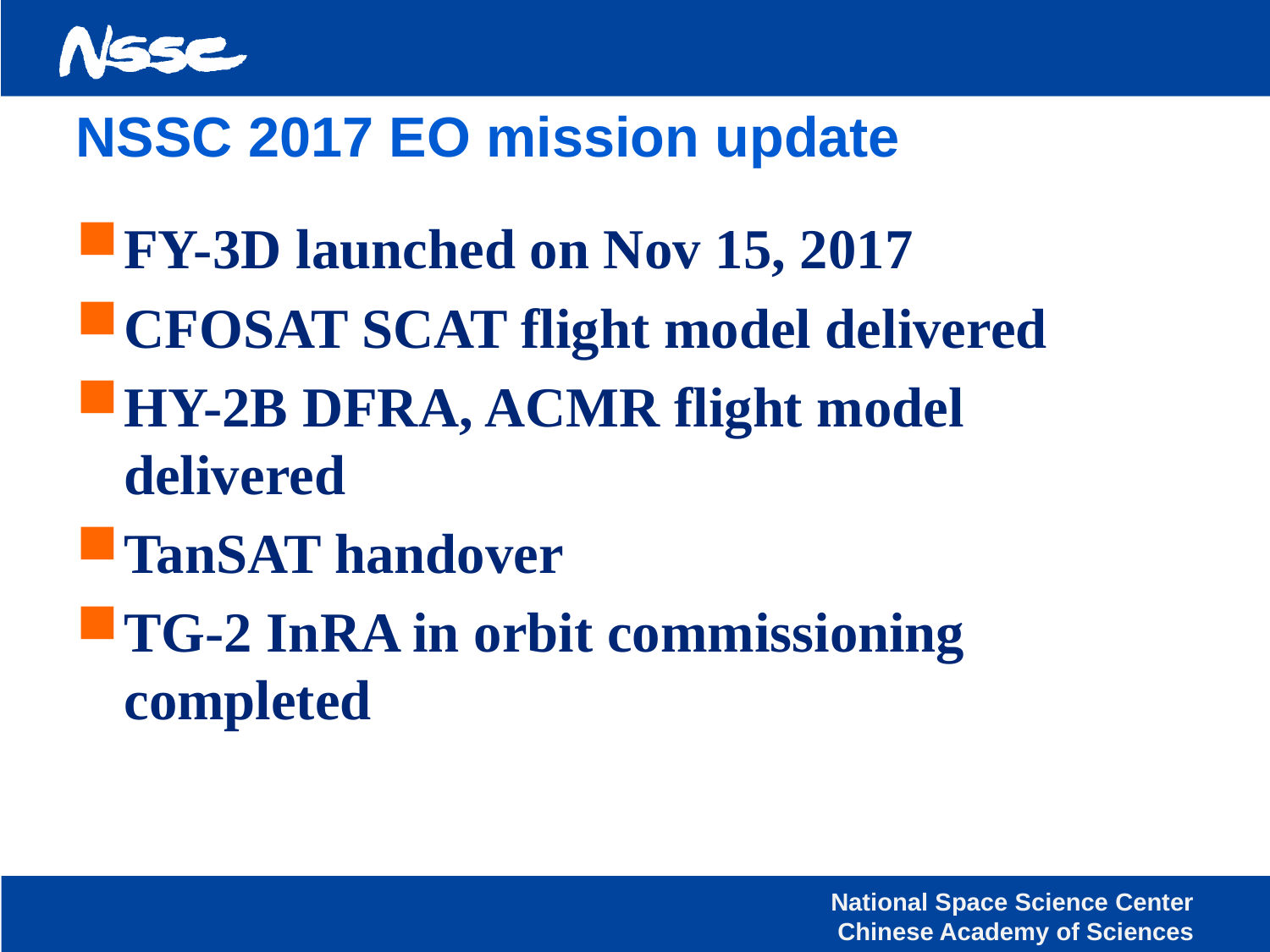

# NSSC 2017 EO mission update
FY-3D launched on Nov 15, 2017
CFOSAT SCAT flight model delivered
HY-2B DFRA, ACMR flight model delivered
TanSAT handover
TG-2 InRA in orbit commissioning completed